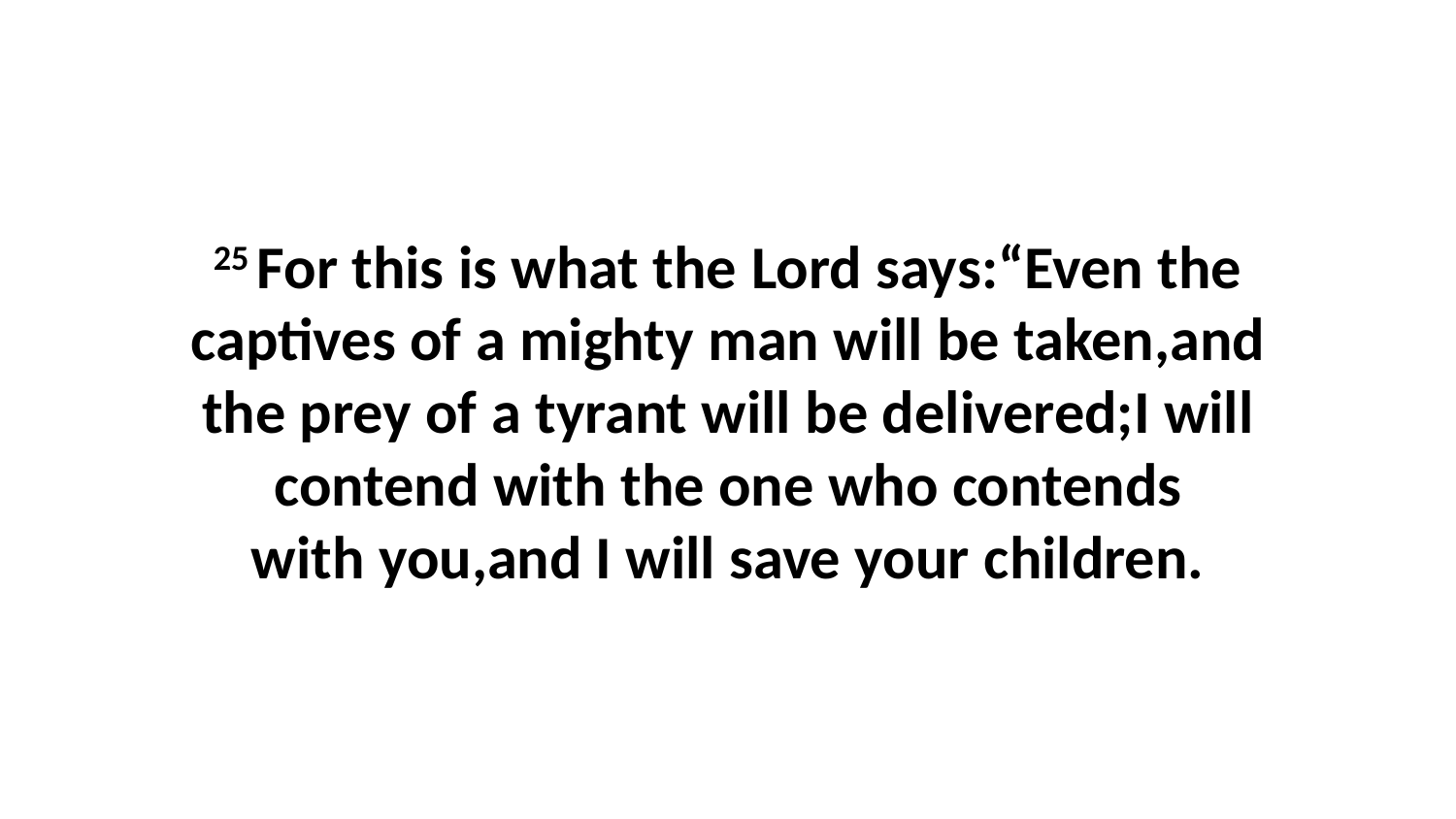

25 For this is what the Lord says:“Even the captives of a mighty man will be taken,and the prey of a tyrant will be delivered;I will contend with the one who contends with you,and I will save your children.